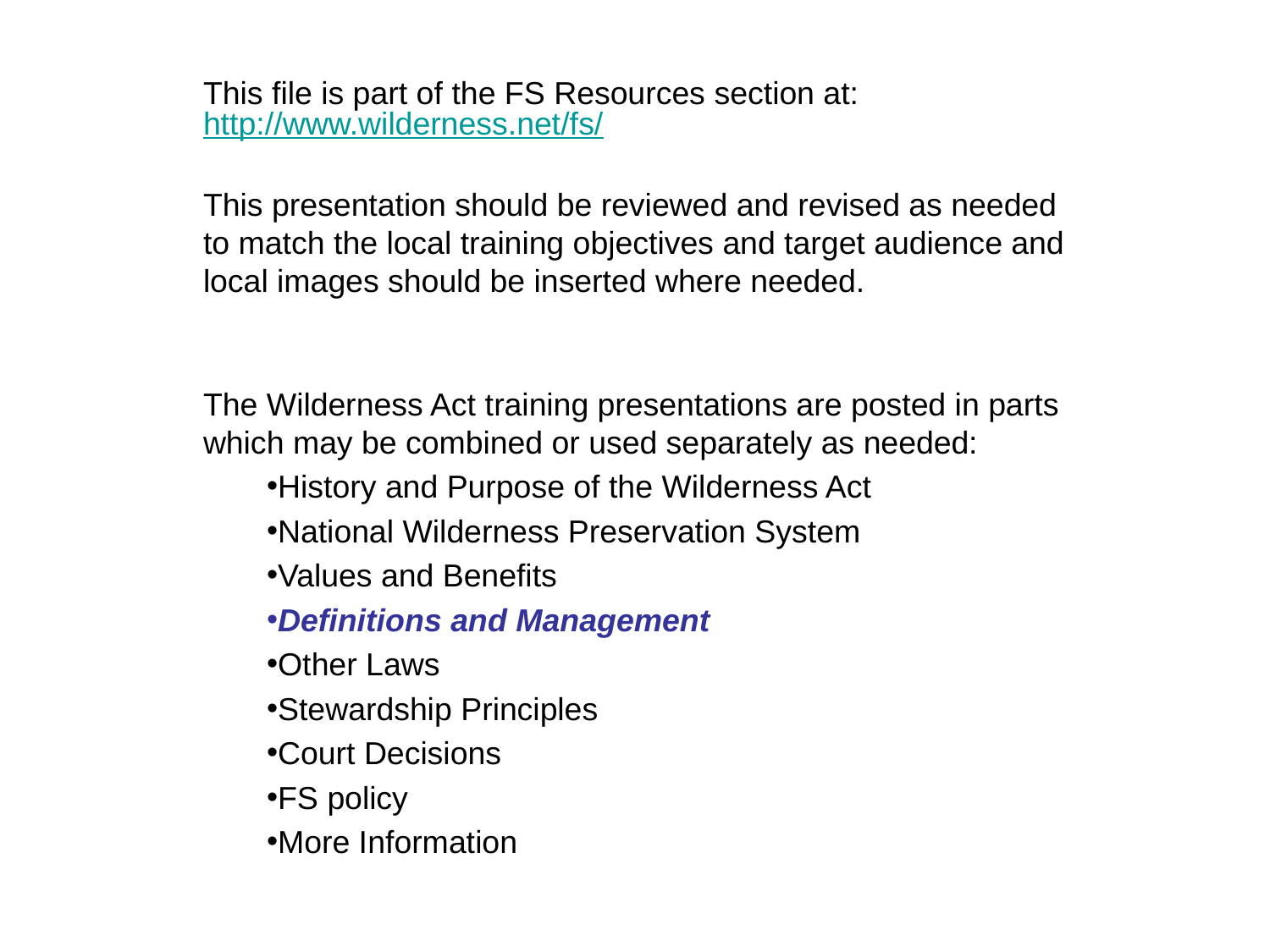

# FS Resources
This file is part of the FS Resources section at: http://www.wilderness.net/fs/

This presentation should be reviewed and revised as needed to match the local training objectives and target audience and local images should be inserted where needed.

The Wilderness Act training presentations are posted in parts which may be combined or used separately as needed:
History and Purpose of the Wilderness Act
National Wilderness Preservation System
Values and Benefits
Definitions and Management
Other Laws
Stewardship Principles
Court Decisions
FS policy
More Information